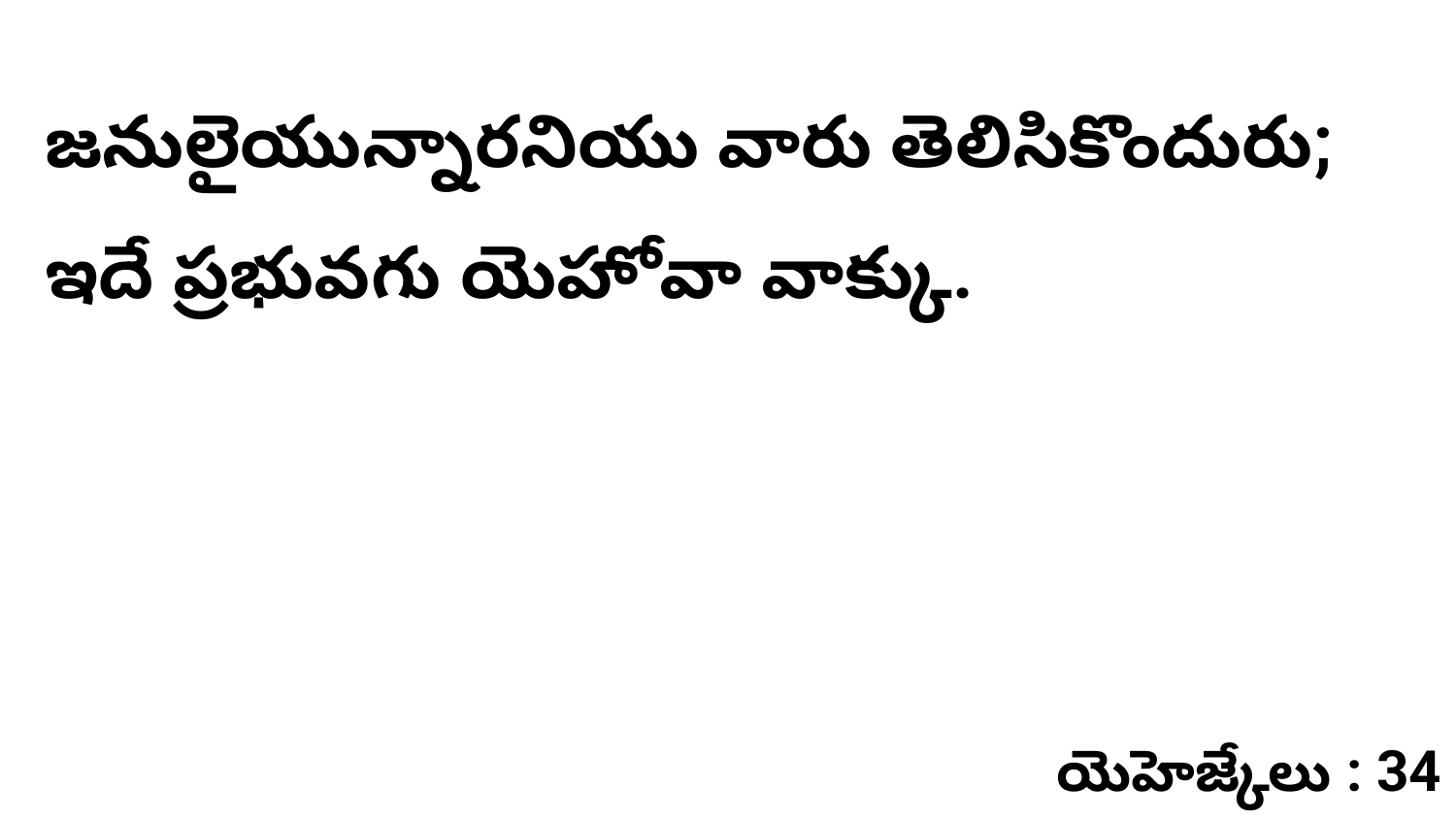

జనులైయున్నారనియు వారు తెలిసికొందురు; ఇదే ప్రభువగు యెహోవా వాక్కు.
యెహెజ్కేలు : 34